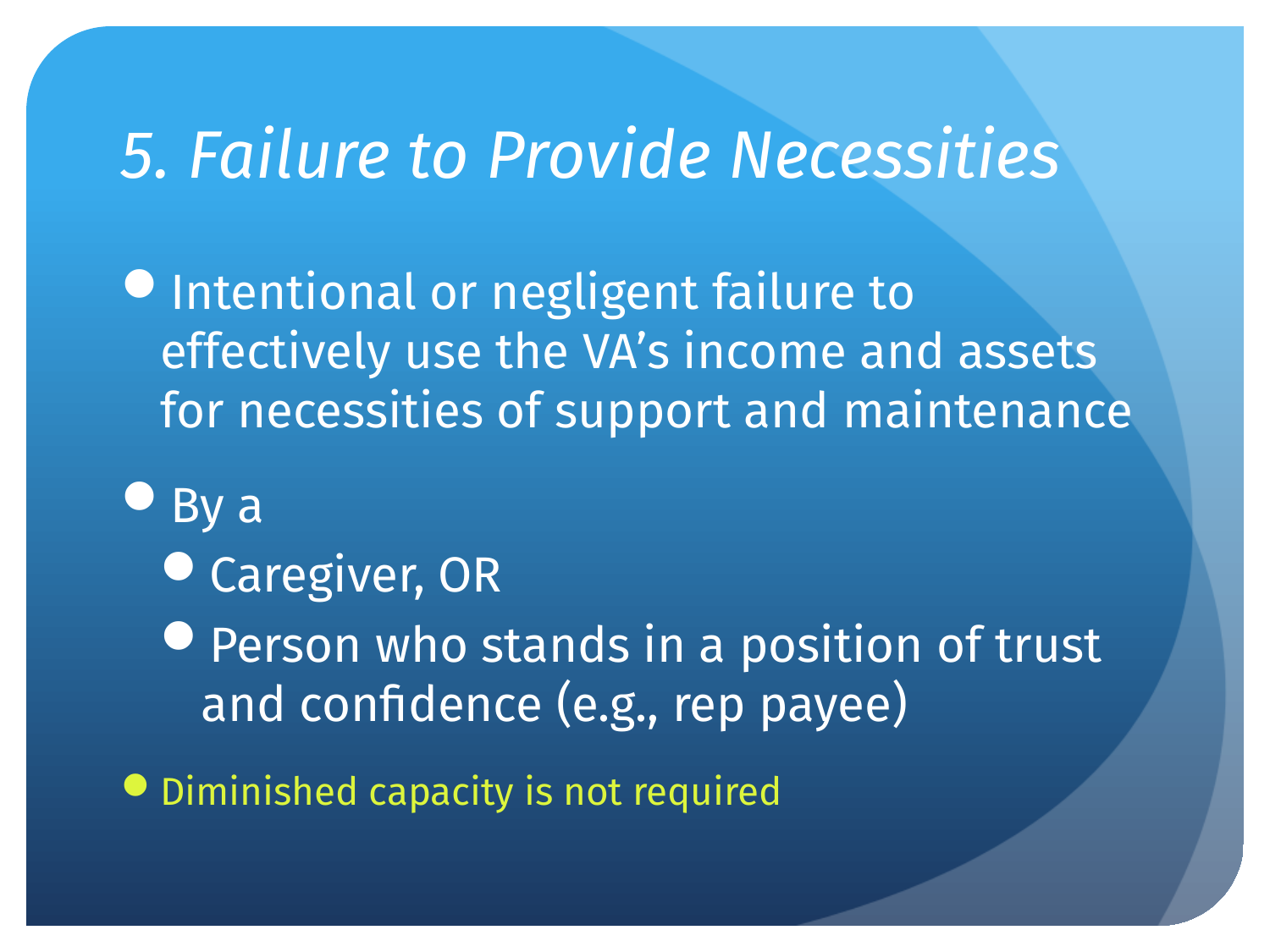

# 5. Failure to Provide Necessities
Intentional or negligent failure to effectively use the VA’s income and assets for necessities of support and maintenance
By a
Caregiver, OR
Person who stands in a position of trust and confidence (e.g., rep payee)
Diminished capacity is not required